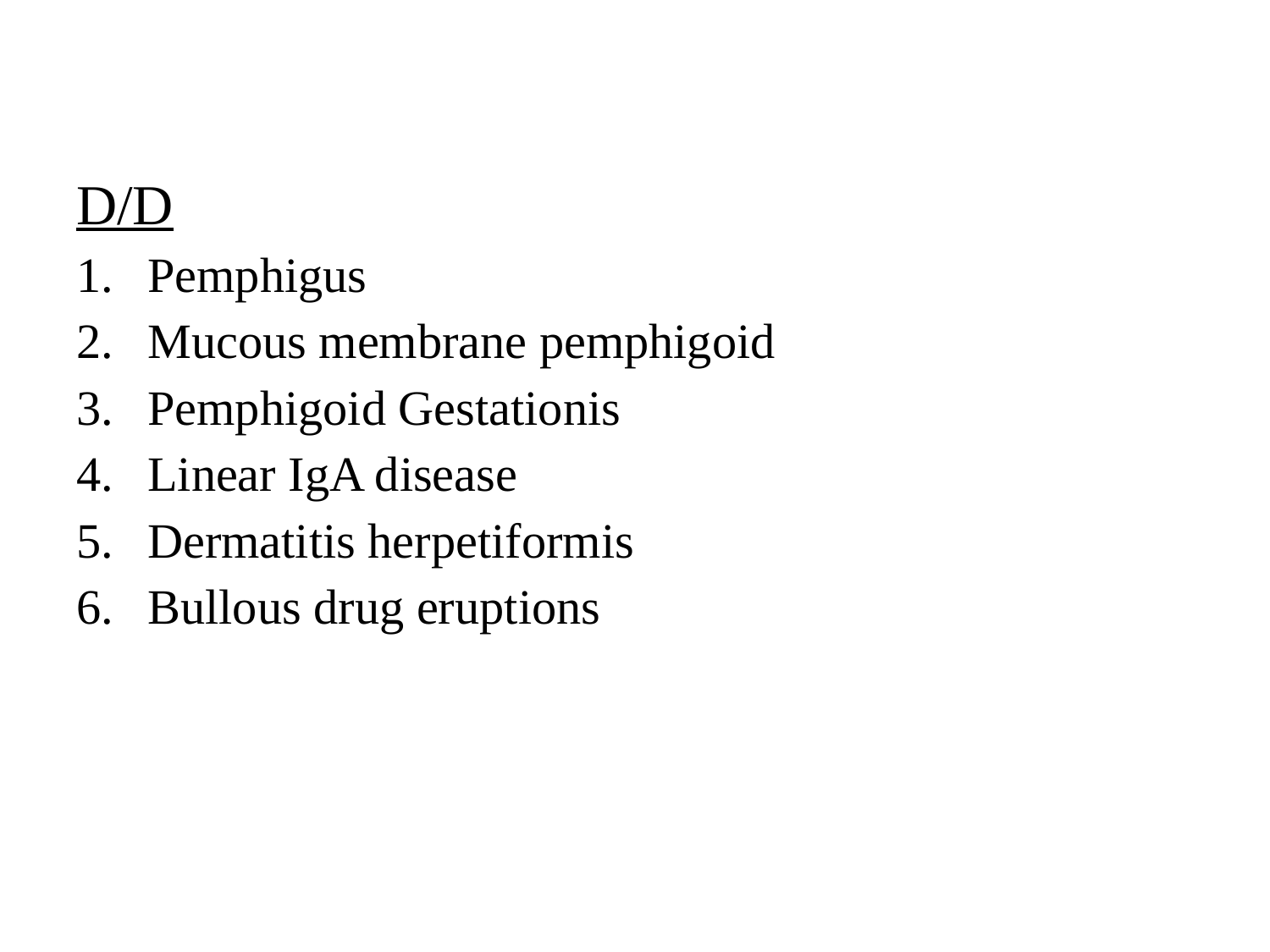

D/D
Pemphigus
Mucous membrane pemphigoid
Pemphigoid Gestationis
Linear IgA disease
Dermatitis herpetiformis
Bullous drug eruptions